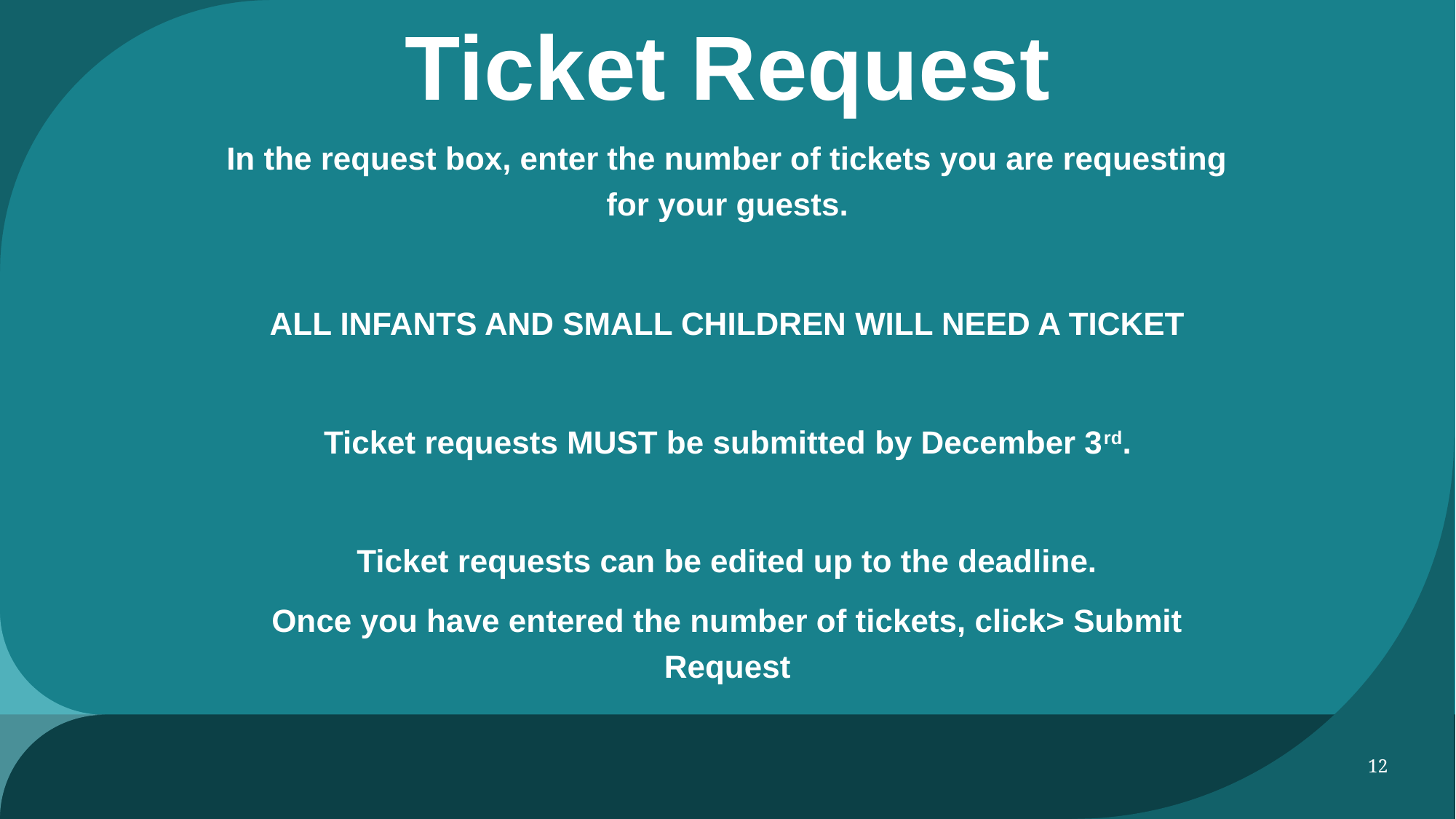

# Ticket Request
In the request box, enter the number of tickets you are requesting for your guests.

ALL INFANTS AND SMALL CHILDREN WILL NEED A TICKET

Ticket requests MUST be submitted by December 3rd.

Ticket requests can be edited up to the deadline.
Once you have entered the number of tickets, click> Submit Request
12